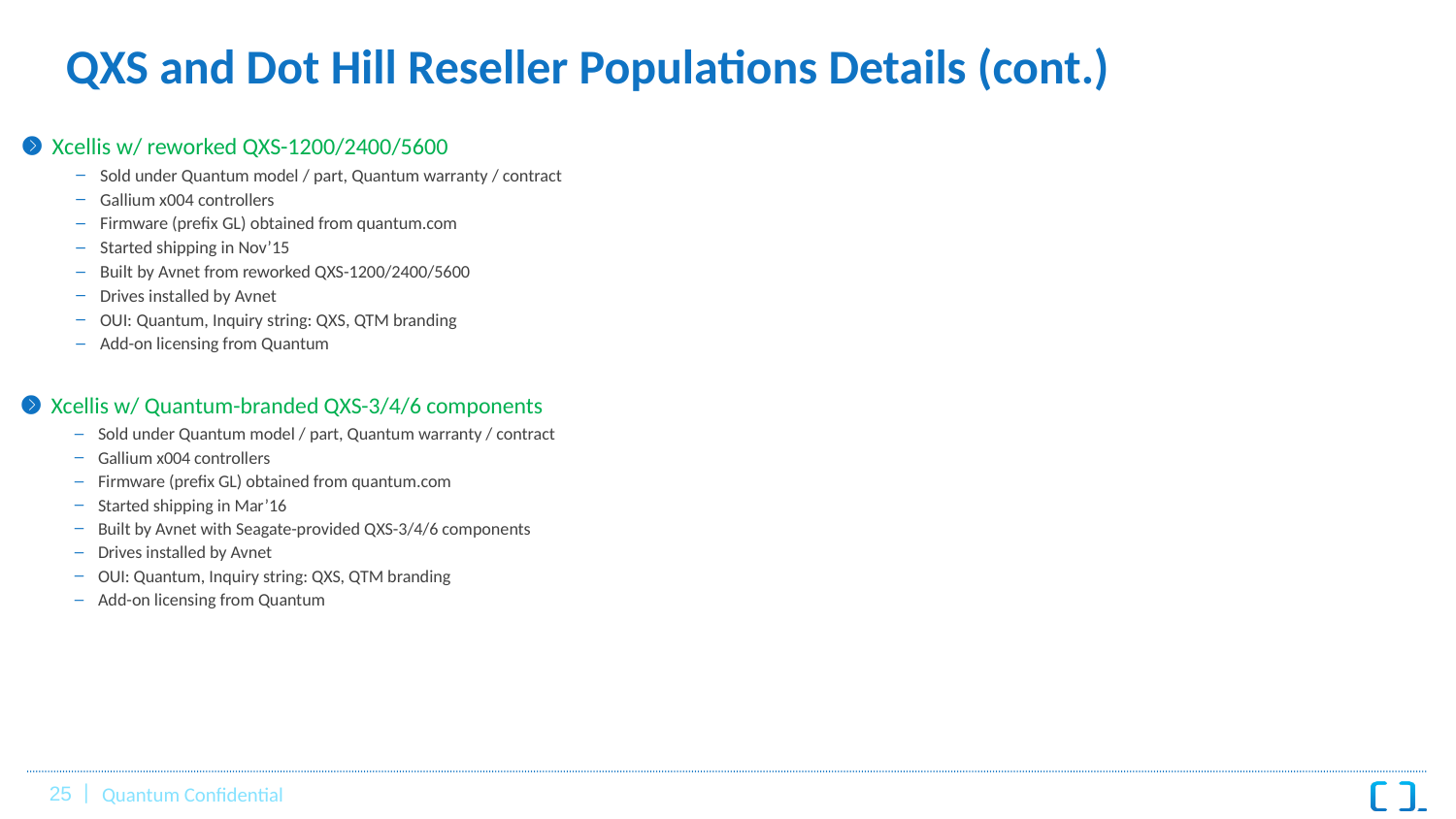

# QXS and Dot Hill Reseller Populations Details (cont.)
Xcellis w/ reworked QXS-1200/2400/5600
Sold under Quantum model / part, Quantum warranty / contract
Gallium x004 controllers
Firmware (prefix GL) obtained from quantum.com
Started shipping in Nov’15
Built by Avnet from reworked QXS-1200/2400/5600
Drives installed by Avnet
OUI: Quantum, Inquiry string: QXS, QTM branding
Add-on licensing from Quantum
Xcellis w/ Quantum-branded QXS-3/4/6 components
Sold under Quantum model / part, Quantum warranty / contract
Gallium x004 controllers
Firmware (prefix GL) obtained from quantum.com
Started shipping in Mar’16
Built by Avnet with Seagate-provided QXS-3/4/6 components
Drives installed by Avnet
OUI: Quantum, Inquiry string: QXS, QTM branding
Add-on licensing from Quantum